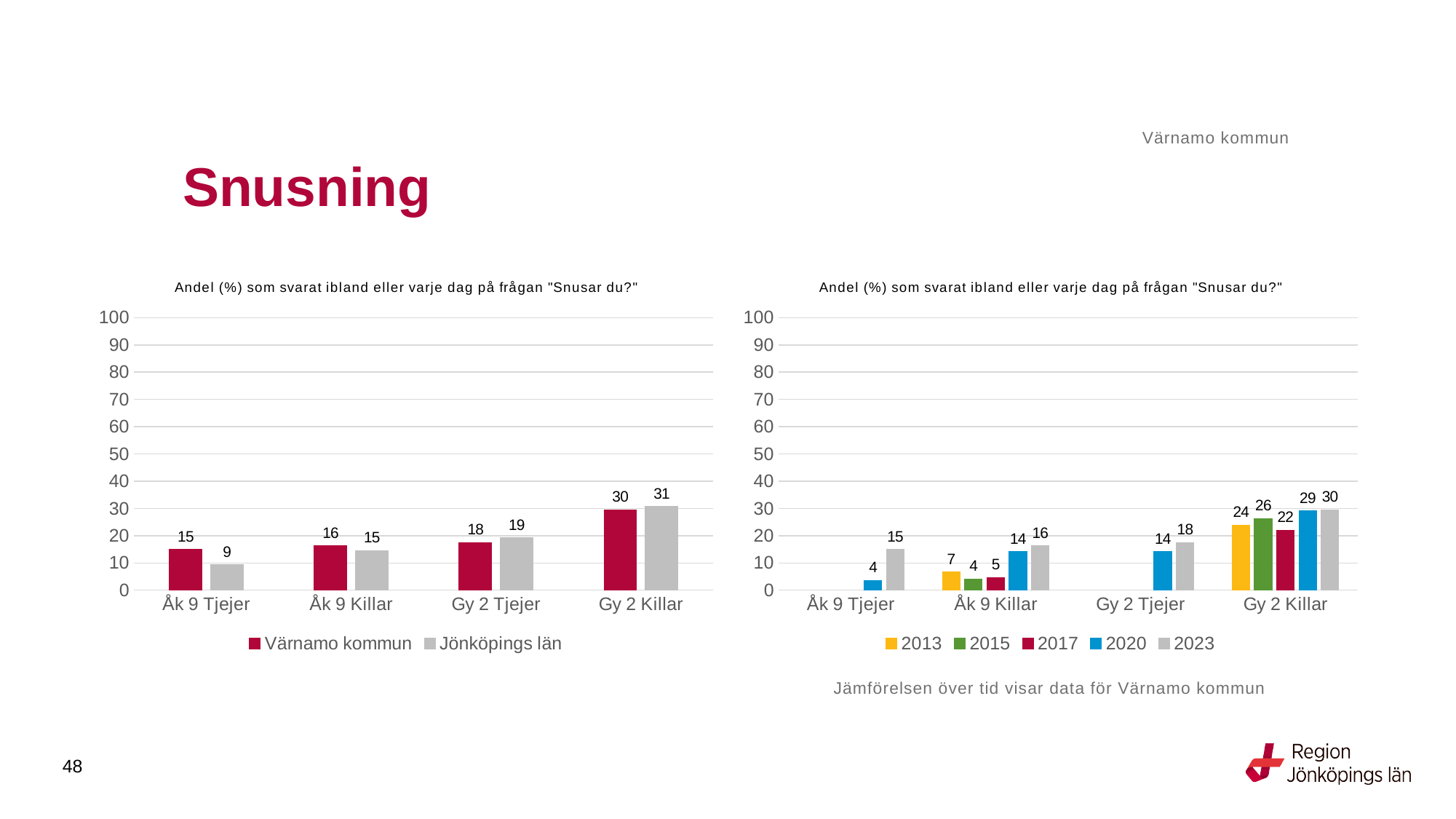

Värnamo kommun
# Snusning

### Chart: Andel (%) som svarat ibland eller varje dag på frågan "Snusar du?"

| Category | Värnamo kommun | Jönköpings län |
|---|---|---|
| Åk 9 Tjejer | 14.876 | 9.393 |
| Åk 9 Killar | 16.2393 | 14.5088 |
| Gy 2 Tjejer | 17.5258 | 19.2517 |
| Gy 2 Killar | 29.5082 | 30.6757 |

### Chart: Andel (%) som svarat ibland eller varje dag på frågan "Snusar du?"

| Category | 2013 | 2015 | 2017 | 2020 | 2023 |
|---|---|---|---|---|---|
| Åk 9 Tjejer | None | None | None | 3.5714 | 14.876 |
| Åk 9 Killar | 6.6265 | 4.1667 | 4.6053 | 14.1026 | 16.2393 |
| Gy 2 Tjejer | None | None | None | 14.1844 | 17.5258 |
| Gy 2 Killar | 23.9583 | 26.2626 | 22.0183 | 29.0909 | 29.5082 |
Jämförelsen över tid visar data för Värnamo kommun
48